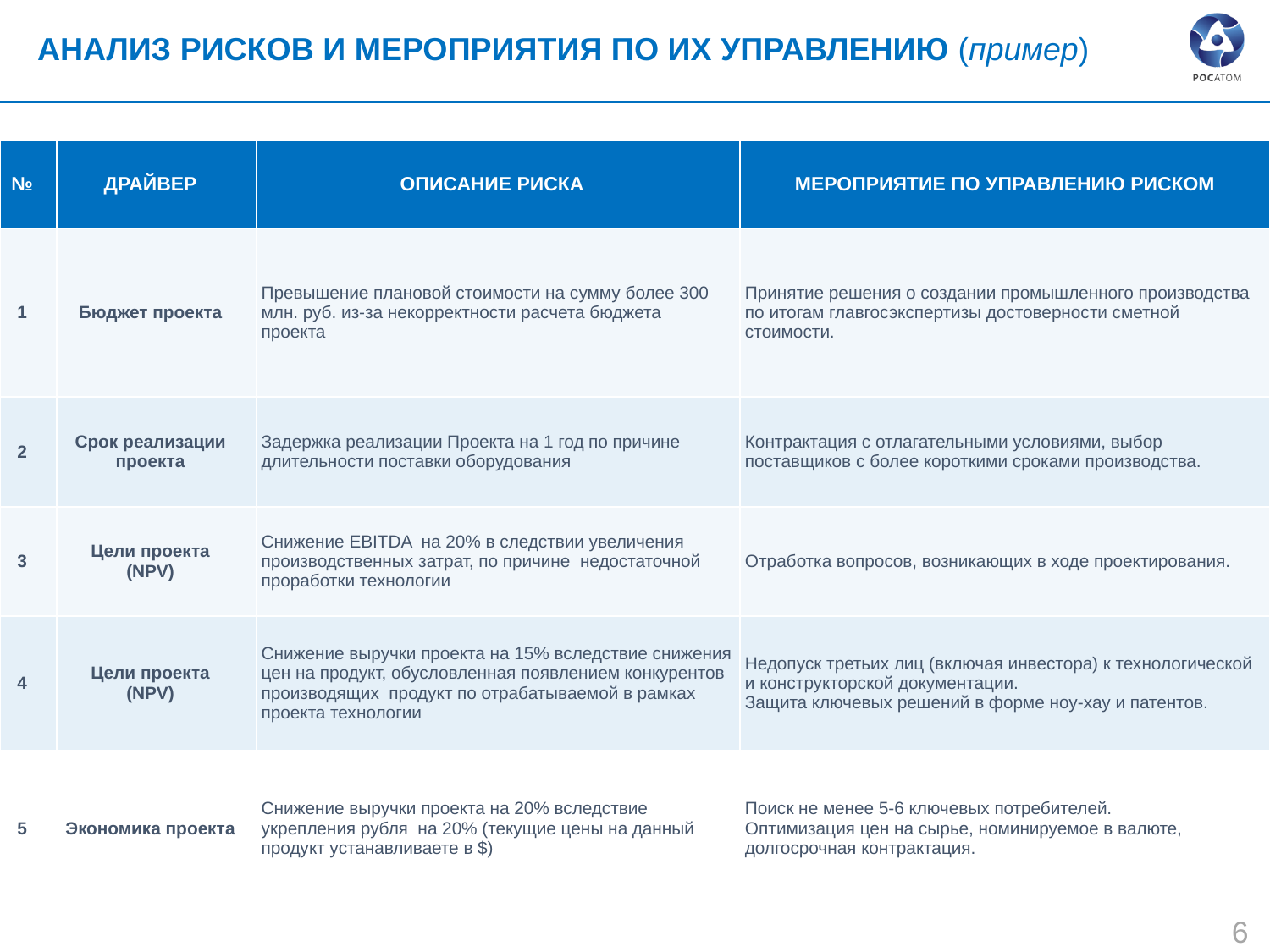

АНАЛИЗ РИСКОВ И МЕРОПРИЯТИЯ ПО ИХ УПРАВЛЕНИЮ (пример)
| № | ДРАЙВЕР | ОПИСАНИЕ РИСКА | МЕРОПРИЯТИЕ ПО УПРАВЛЕНИЮ РИСКОМ |
| --- | --- | --- | --- |
| 1 | Бюджет проекта | Превышение плановой стоимости на сумму более 300 млн. руб. из-за некорректности расчета бюджета проекта | Принятие решения о создании промышленного производства по итогам главгосэкспертизы достоверности сметной стоимости. |
| 2 | Срок реализации проекта | Задержка реализации Проекта на 1 год по причине длительности поставки оборудования | Контрактация с отлагательными условиями, выбор поставщиков с более короткими сроками производства. |
| 3 | Цели проекта (NPV) | Снижение EBITDA на 20% в следствии увеличения производственных затрат, по причине недостаточной проработки технологии | Отработка вопросов, возникающих в ходе проектирования. |
| 4 | Цели проекта (NPV) | Снижение выручки проекта на 15% вследствие снижения цен на продукт, обусловленная появлением конкурентов производящих продукт по отрабатываемой в рамках проекта технологии | Недопуск третьих лиц (включая инвестора) к технологической и конструкторской документации. Защита ключевых решений в форме ноу-хау и патентов. |
| 5 | Экономика проекта | Снижение выручки проекта на 20% вследствие укрепления рубля на 20% (текущие цены на данный продукт устанавливаете в $) | Поиск не менее 5-6 ключевых потребителей. Оптимизация цен на сырье, номинируемое в валюте, долгосрочная контрактация. |
6